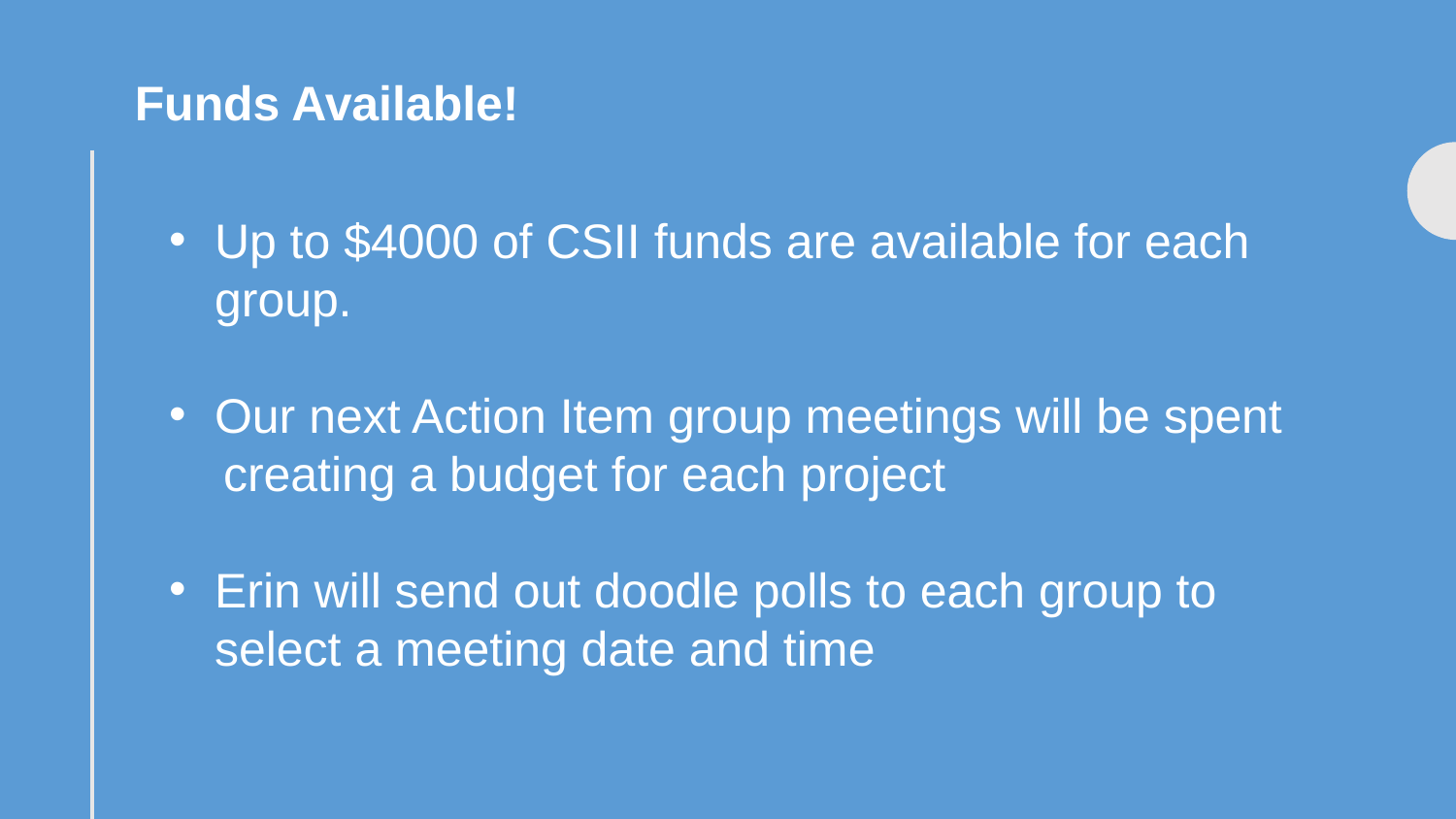

Funds Available!

Up to $4000 of CSII funds are available for each group.

Our next Action Item group meetings will be spent
    creating a budget for each project

Erin will send out doodle polls to each group to select a meeting date and time